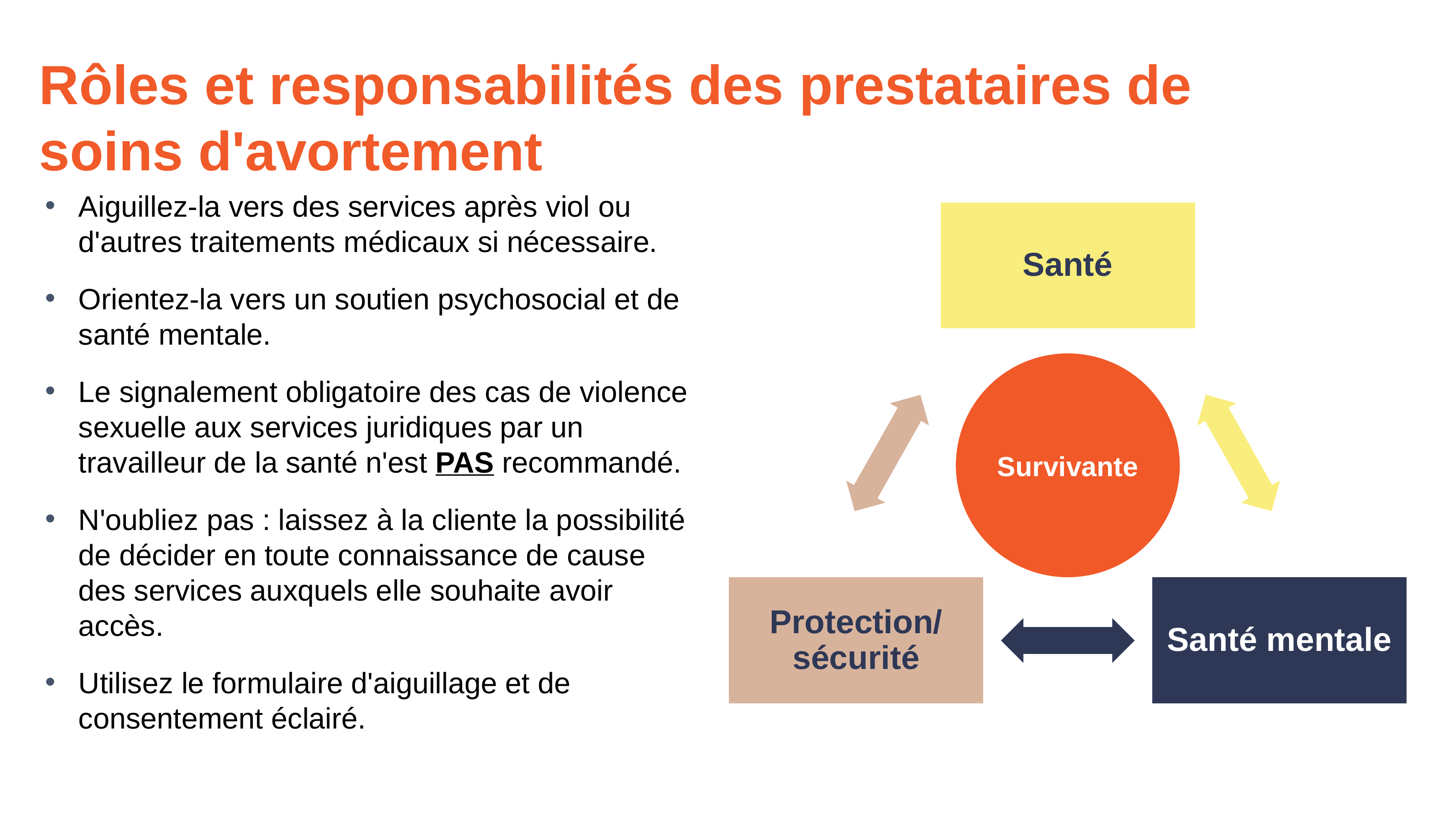

# Rôles et responsabilités des prestataires de soins d'avortement
Santé

Santé mentale

Protection/
sécurité

Aiguillez-la vers des services après viol ou d'autres traitements médicaux si nécessaire.
Orientez-la vers un soutien psychosocial et de santé mentale.
Le signalement obligatoire des cas de violence sexuelle aux services juridiques par un travailleur de la santé n'est PAS recommandé.
N'oubliez pas : laissez à la cliente la possibilité de décider en toute connaissance de cause des services auxquels elle souhaite avoir accès.
Utilisez le formulaire d'aiguillage et de consentement éclairé.
Survivante